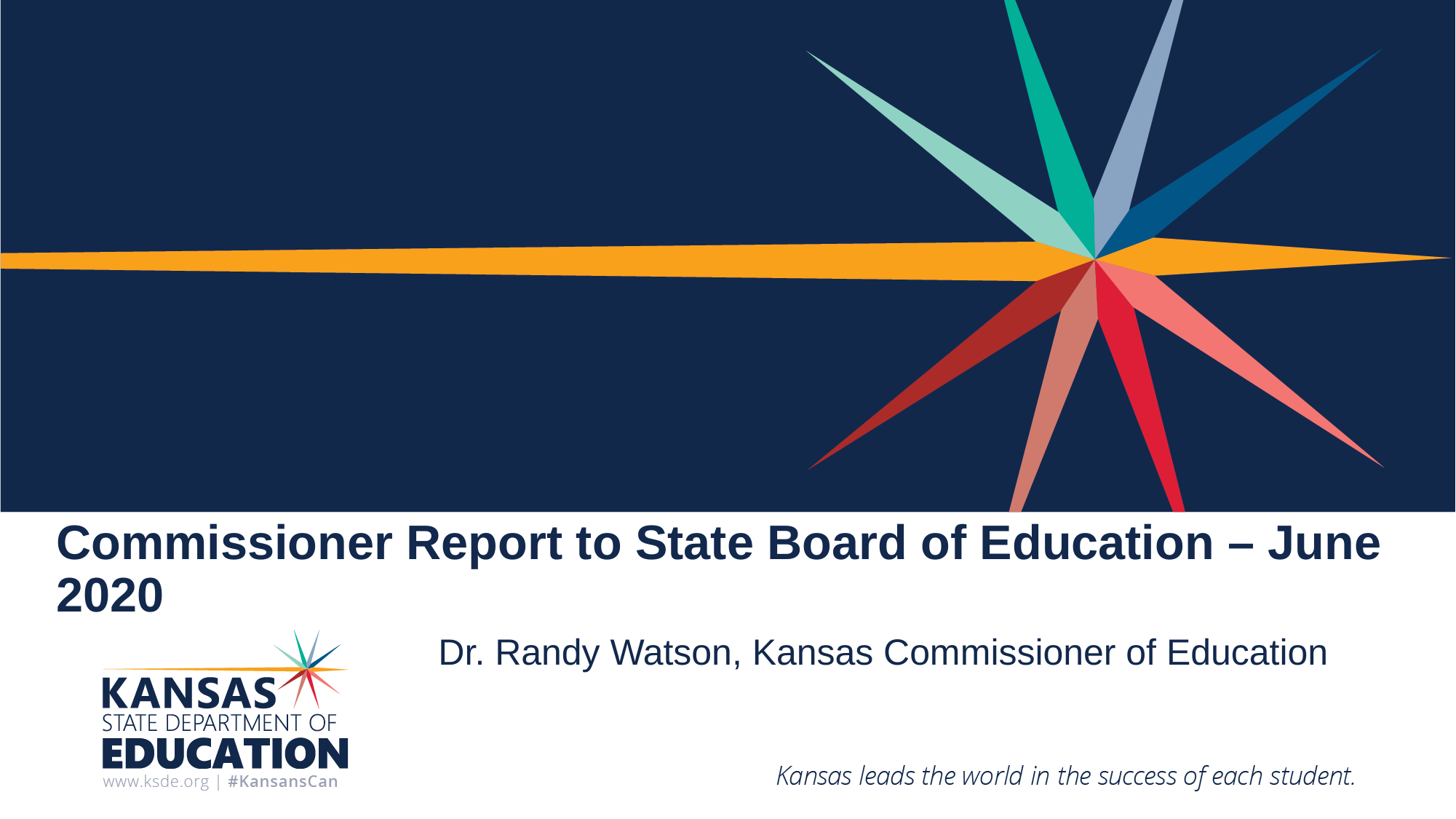

# Commissioner Report to State Board of Education – June 2020
Dr. Randy Watson, Kansas Commissioner of Education